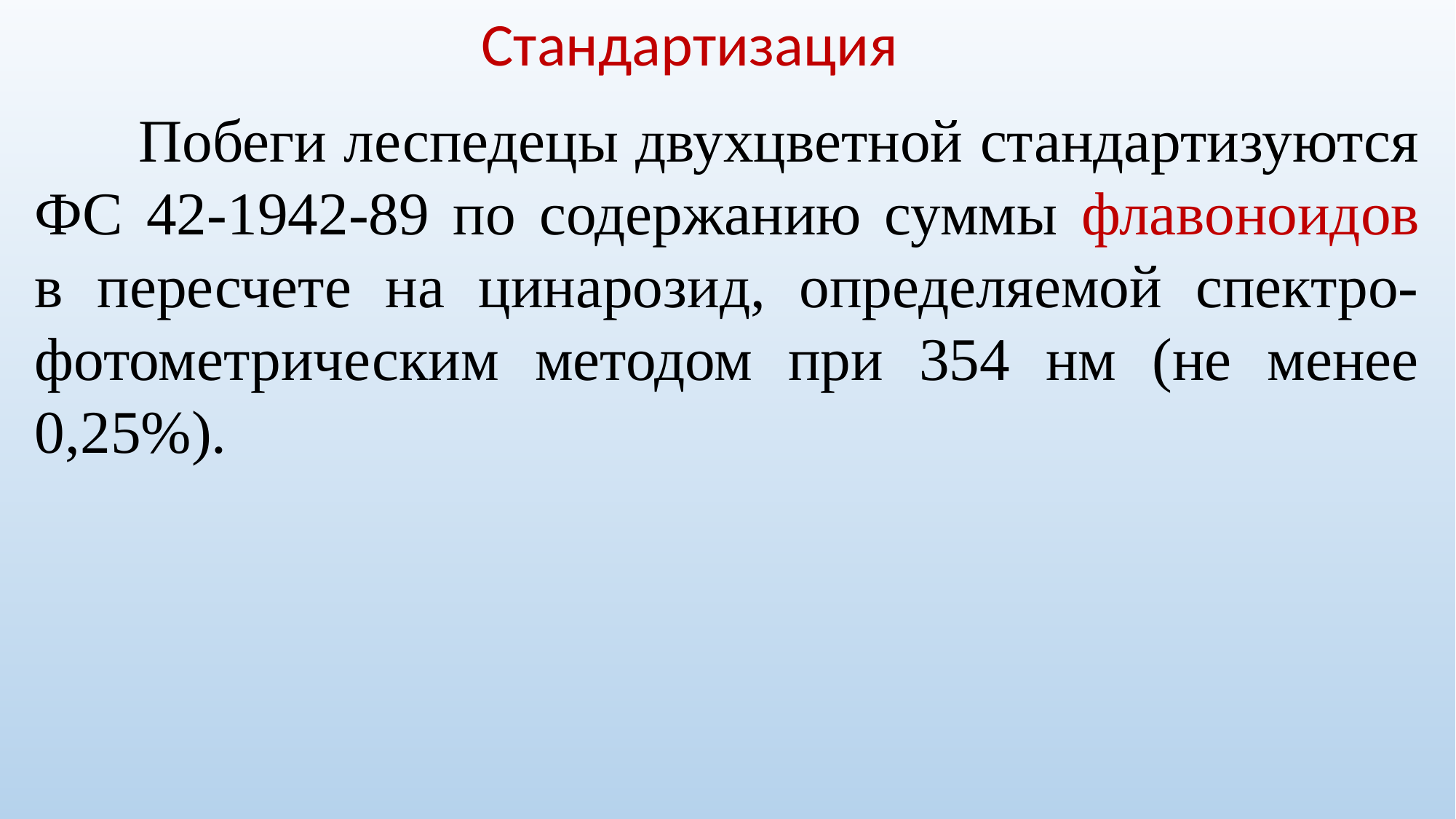

Стандартизация
      Побеги леспедецы двухцветной стандартизуются ФС 42-1942-89 по содержанию суммы флавоноидов в пересчете на цинарозид, определяемой спектро-фотометрическим методом при 354 нм (не менее 0,25%).